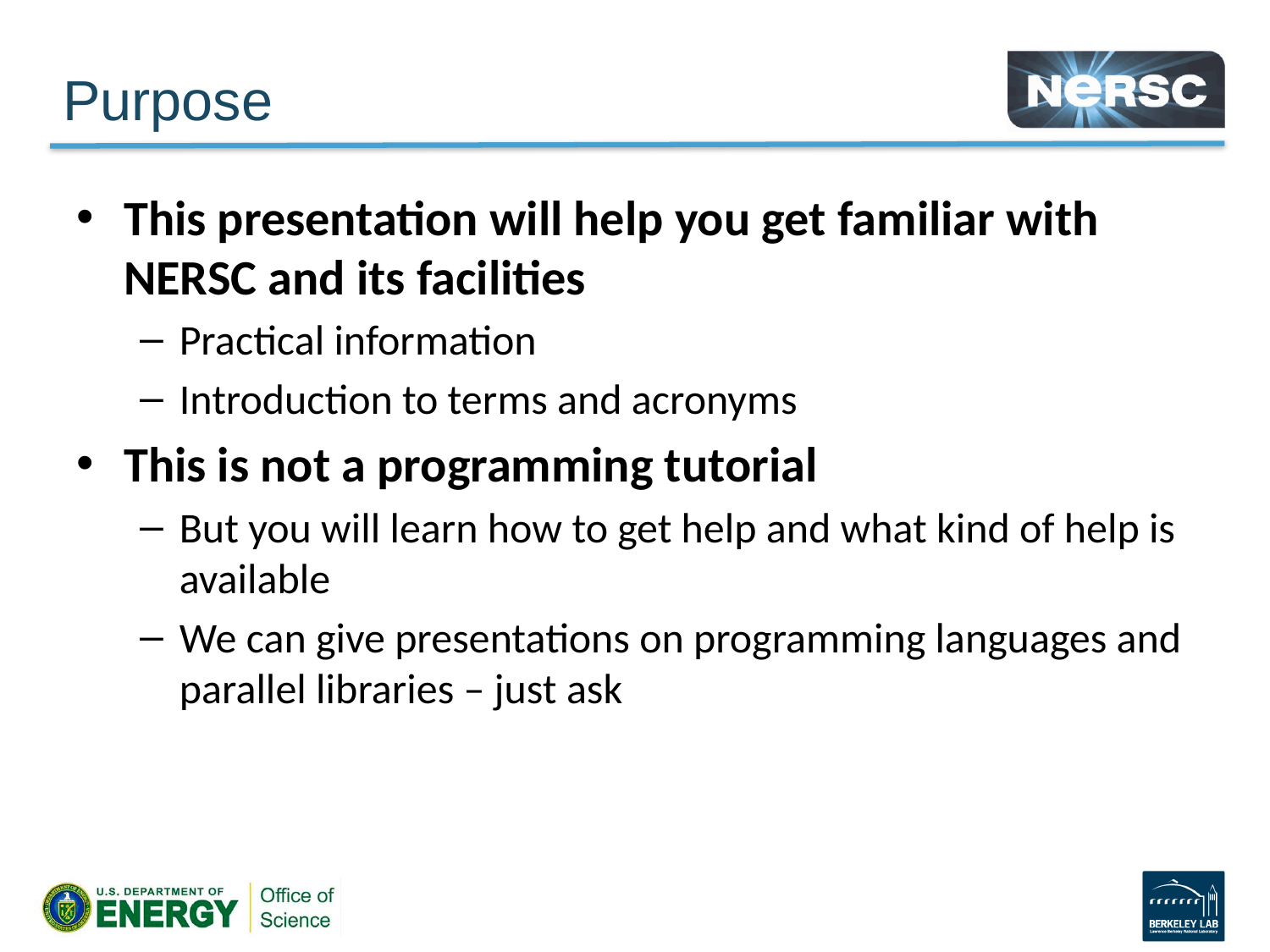

# Purpose
This presentation will help you get familiar with NERSC and its facilities
Practical information
Introduction to terms and acronyms
This is not a programming tutorial
But you will learn how to get help and what kind of help is available
We can give presentations on programming languages and parallel libraries – just ask